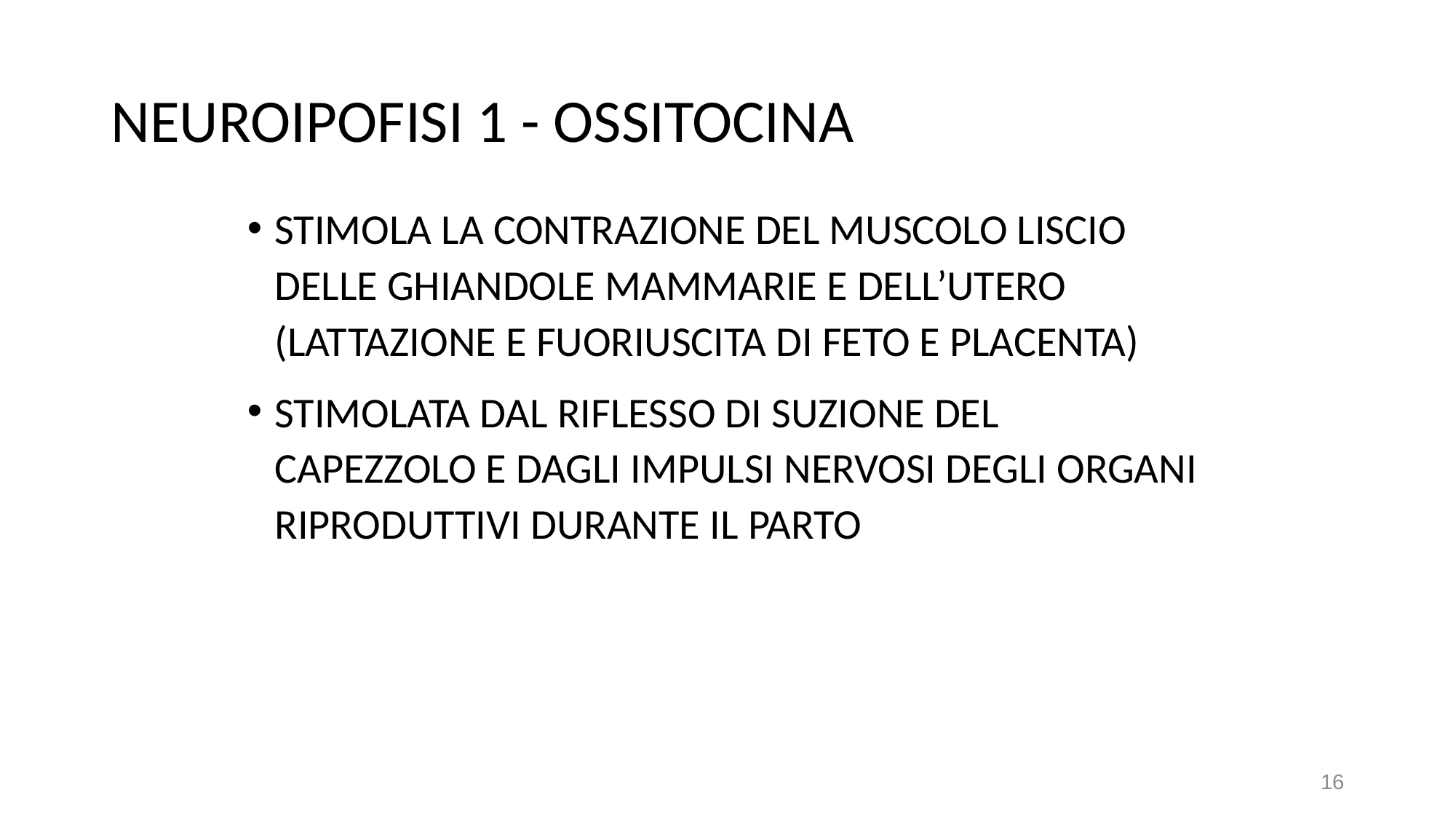

# NEUROIPOFISI 1 - OSSITOCINA
STIMOLA LA CONTRAZIONE DEL MUSCOLO LISCIO DELLE GHIANDOLE MAMMARIE E DELL’UTERO (LATTAZIONE E FUORIUSCITA DI FETO E PLACENTA)
STIMOLATA DAL RIFLESSO DI SUZIONE DEL CAPEZZOLO E DAGLI IMPULSI NERVOSI DEGLI ORGANI RIPRODUTTIVI DURANTE IL PARTO
16